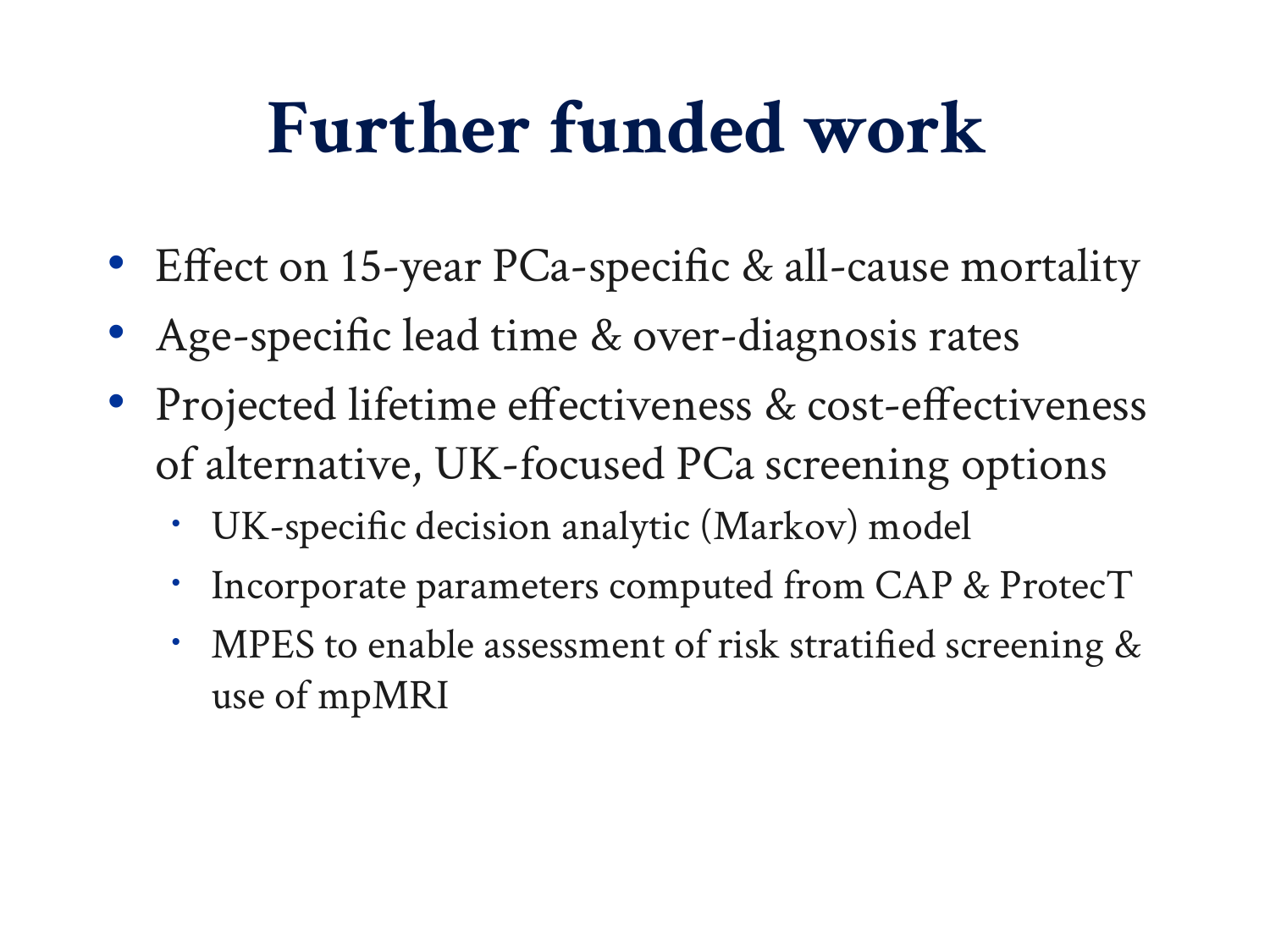

# Further funded work
Effect on 15-year PCa-specific & all-cause mortality
Age-specific lead time & over-diagnosis rates
Projected lifetime effectiveness & cost-effectiveness of alternative, UK-focused PCa screening options
UK-specific decision analytic (Markov) model
Incorporate parameters computed from CAP & ProtecT
MPES to enable assessment of risk stratified screening & use of mpMRI